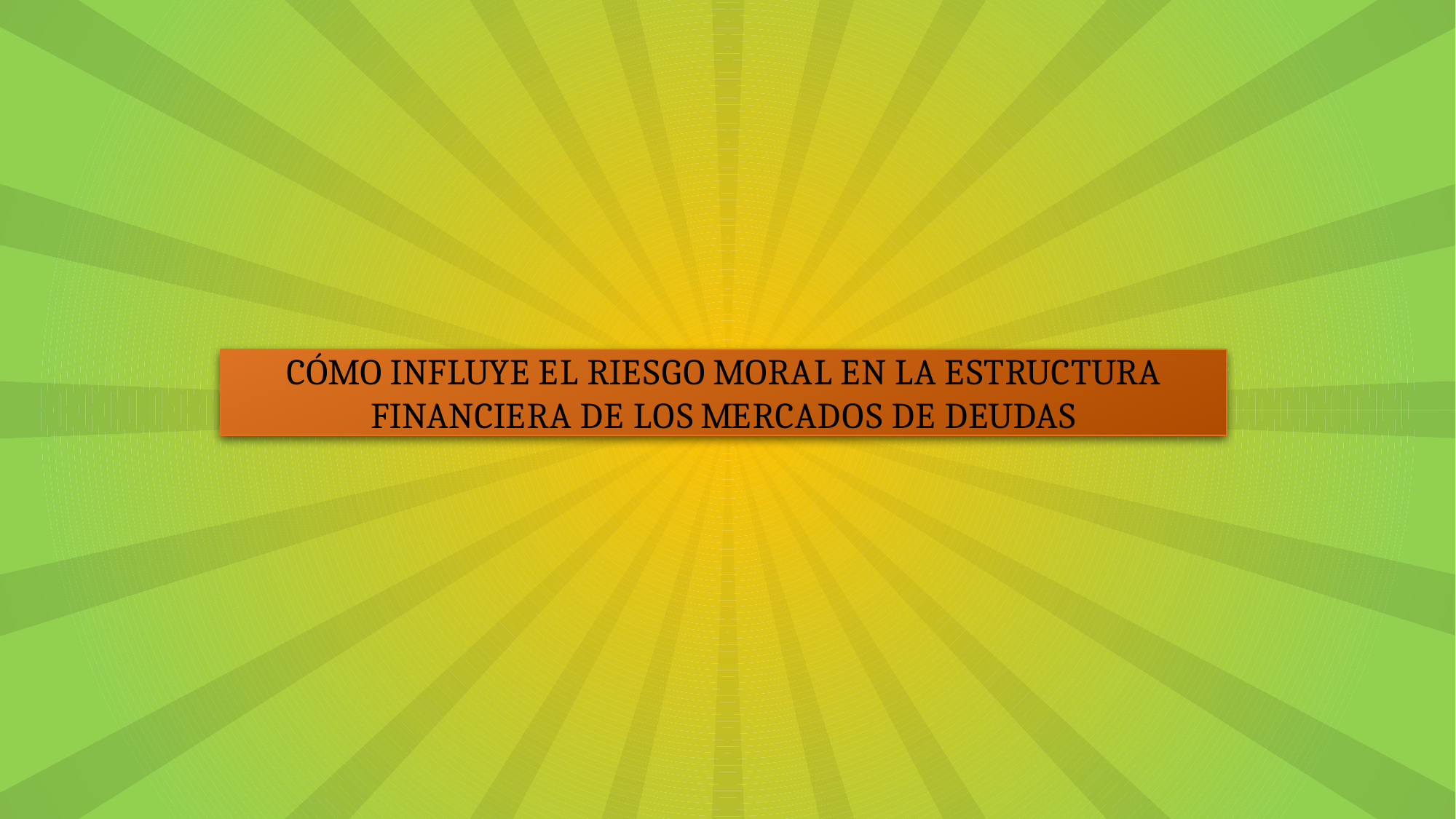

CÓMO INFLUYE EL RIESGO MORAL EN LA ESTRUCTURA
FINANCIERA DE LOS MERCADOS DE DEUDAS